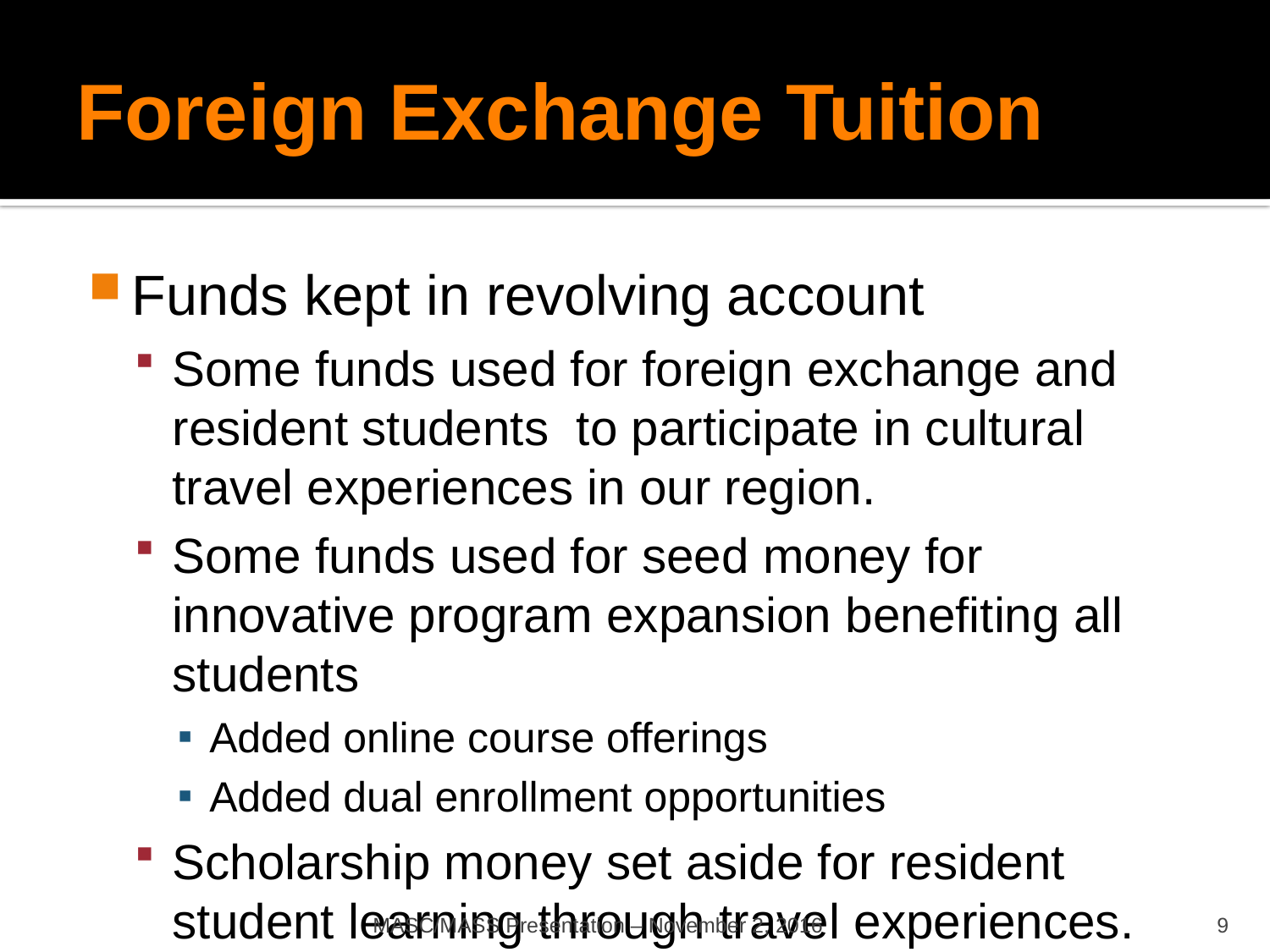

Funds kept in revolving account
Some funds used for foreign exchange and resident students  to participate in cultural travel experiences in our region.
Some funds used for seed money for innovative program expansion benefiting all students
Added online course offerings
Added dual enrollment opportunities
Scholarship money set aside for resident student learning through travel experiences.
Foreign Exchange Tuition
MASC/MASS Presentation – November 2, 2016
9